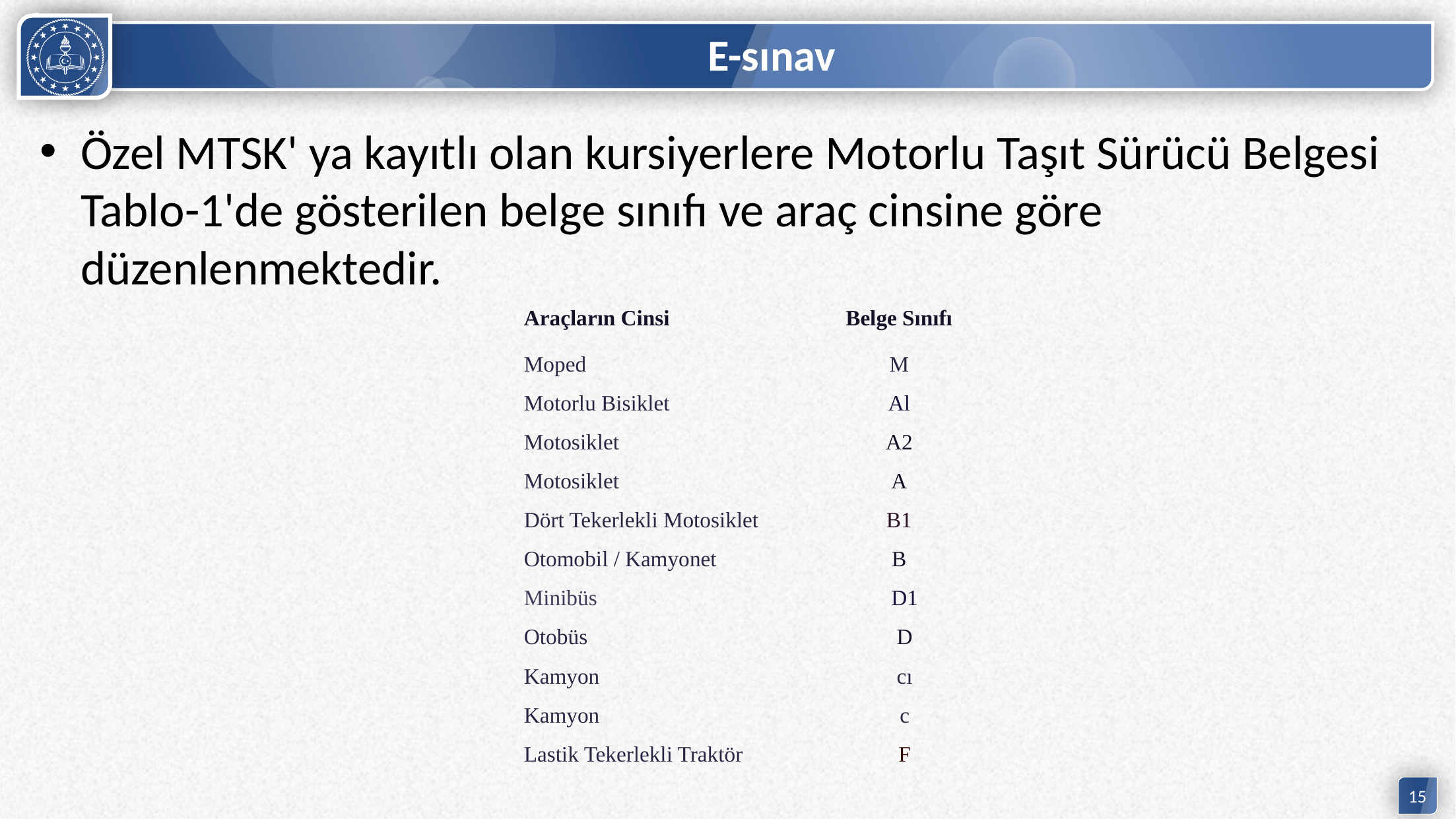

# E-sınav
Özel MTSK' ya kayıtlı olan kursiyerlere Motorlu Taşıt Sürücü Belgesi Tablo-1'de gösterilen belge sınıfı ve araç cinsine göre düzenlenmektedir.
| Araçların Cinsi | Belge Sınıfı |
| --- | --- |
| Moped | M |
| Motorlu Bisiklet | Al |
| Motosiklet | A2 |
| Motosiklet | A |
| Dört Tekerlekli Motosiklet | B1 |
| Otomobil / Kamyonet | B |
| Minibüs | D1 |
| Otobüs | D |
| Kamyon | cı |
| Kamyon | c |
| Lastik Tekerlekli Traktör | F |
15